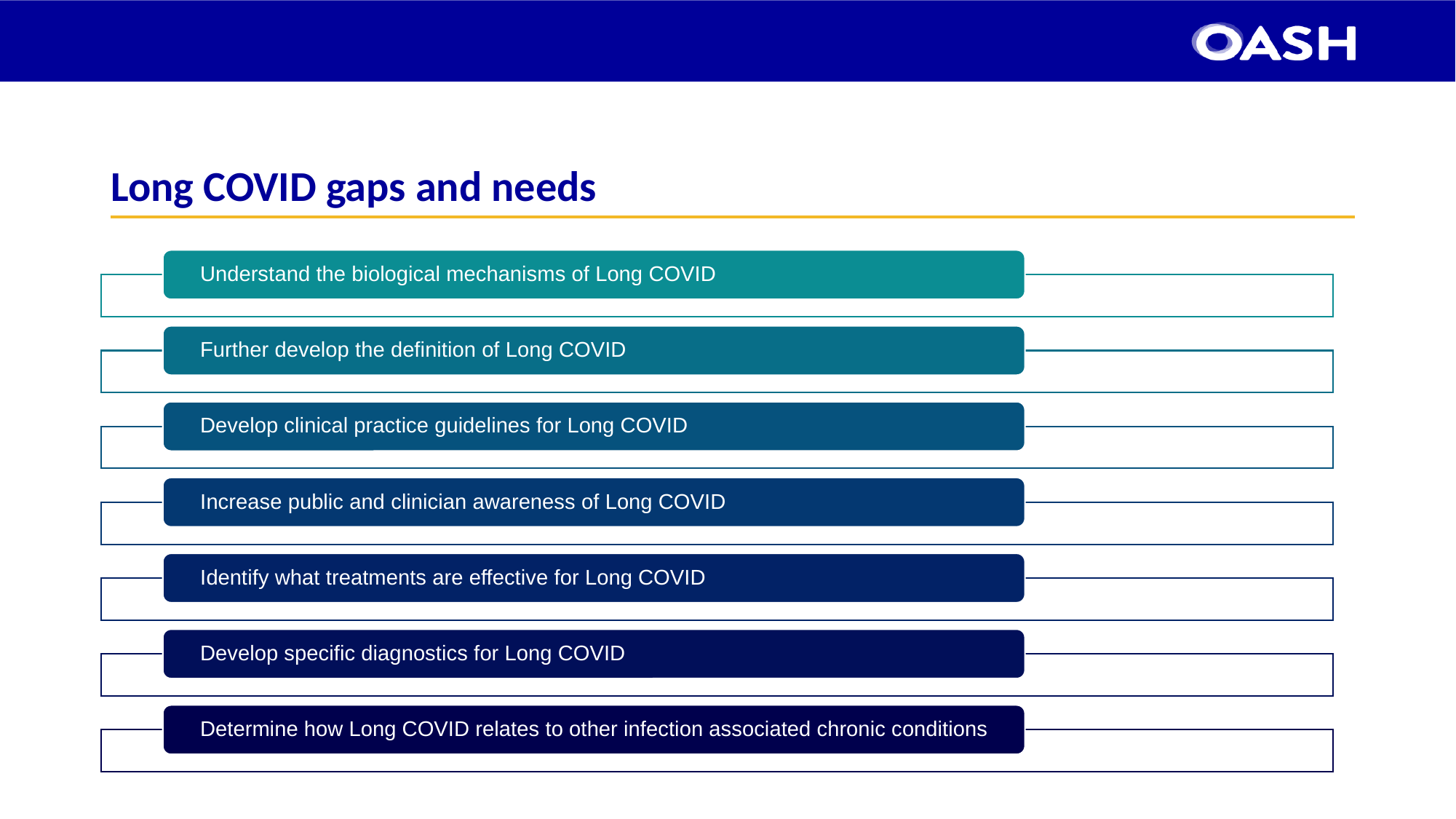

# Long COVID gaps and needs
Understand the biological mechanisms of Long COVID
Further develop the definition of Long COVID
Develop clinical practice guidelines for Long COVID
Increase public and clinician awareness of Long COVID
Identify what treatments are effective for Long COVID
Develop specific diagnostics for Long COVID
Determine how Long COVID relates to other infection associated chronic conditions